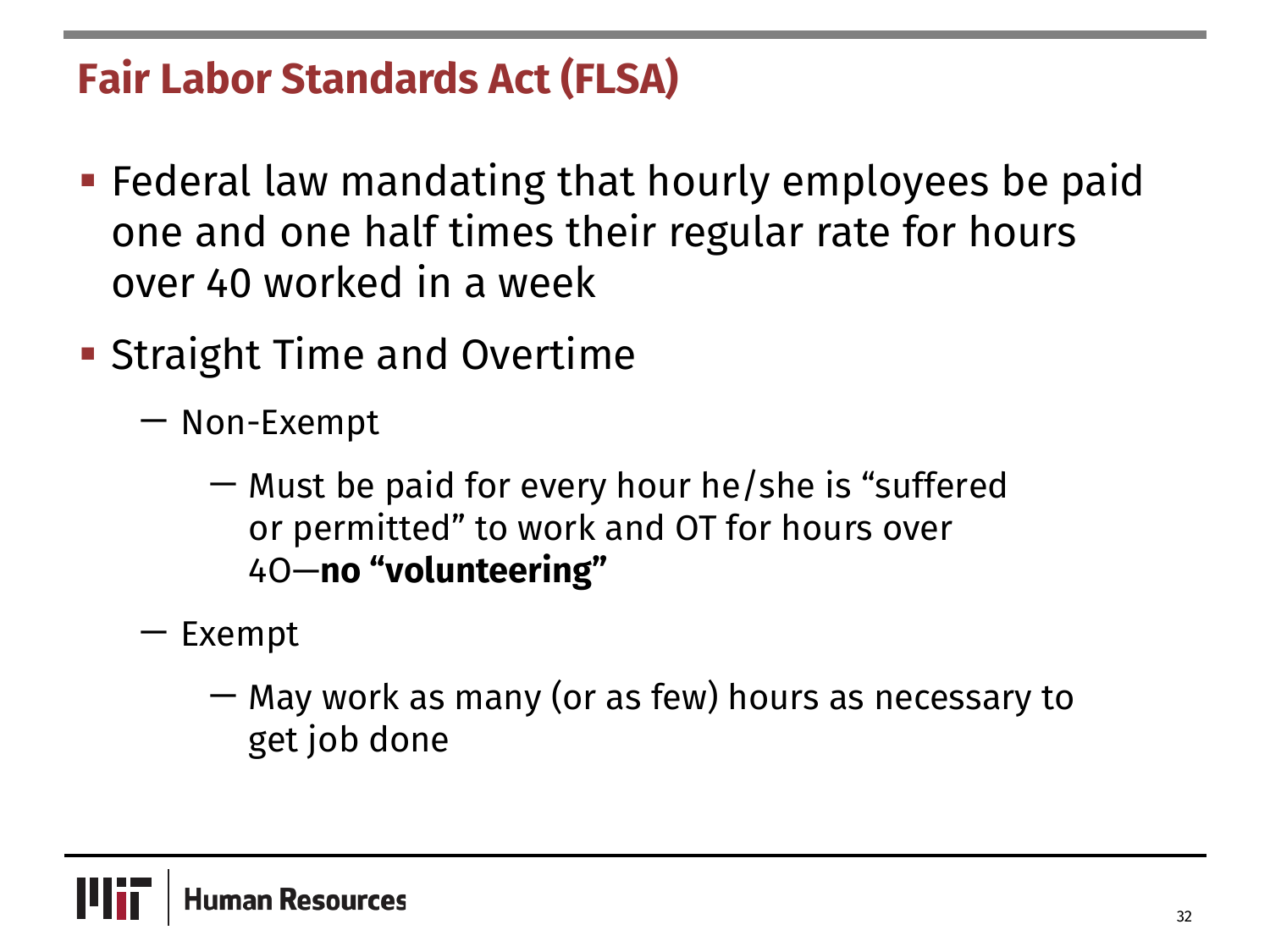

# Fair Labor Standards Act (FLSA)
Federal law mandating that hourly employees be paid one and one half times their regular rate for hours over 40 worked in a week
Straight Time and Overtime
Non-Exempt
Must be paid for every hour he/she is “suffered or permitted” to work and OT for hours over
4O—no “volunteering”
Exempt
May work as many (or as few) hours as necessary to get job done
32